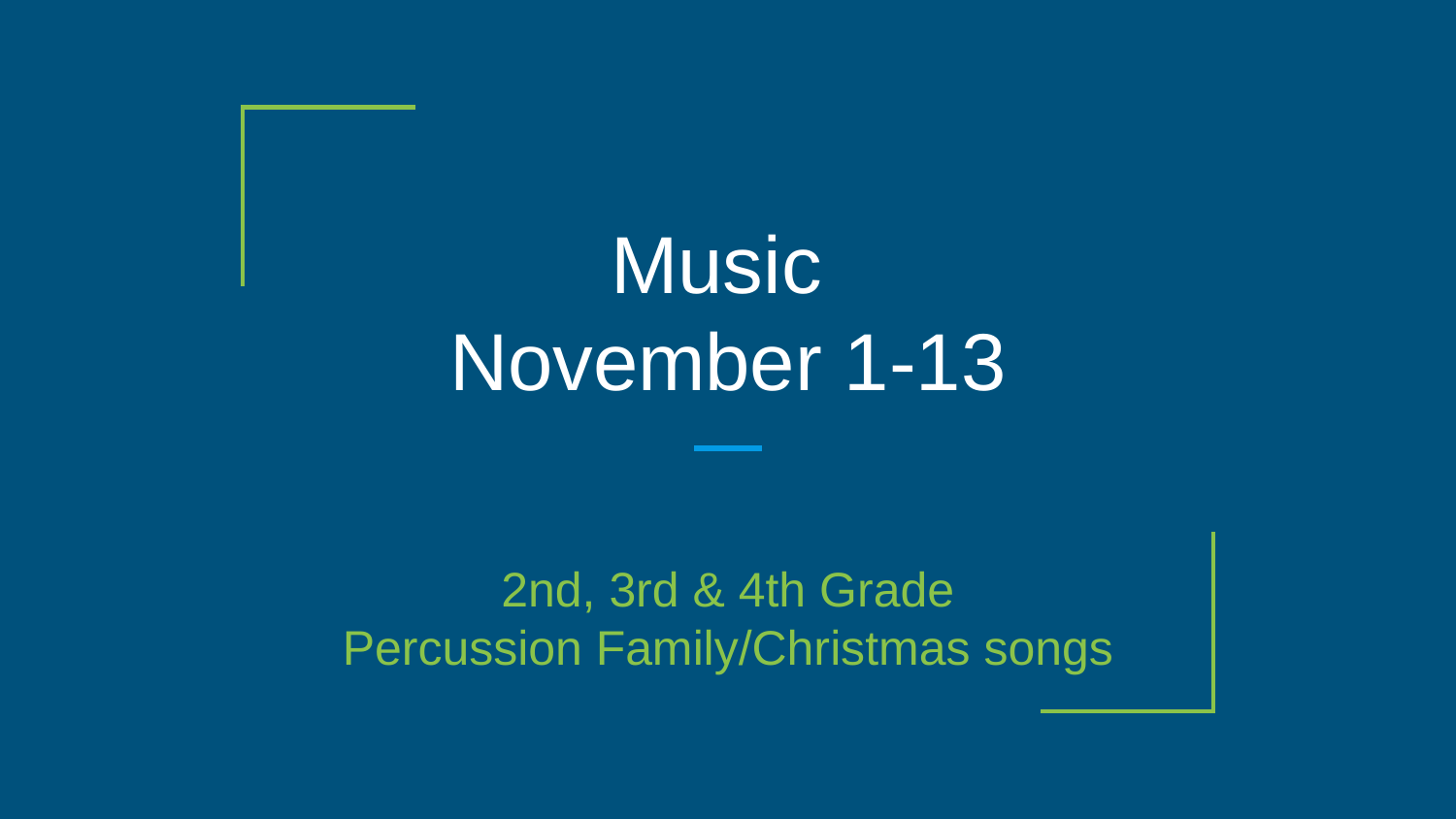

# Music
November 1-13

2nd, 3rd & 4th Grade
Percussion Family/Christmas songs